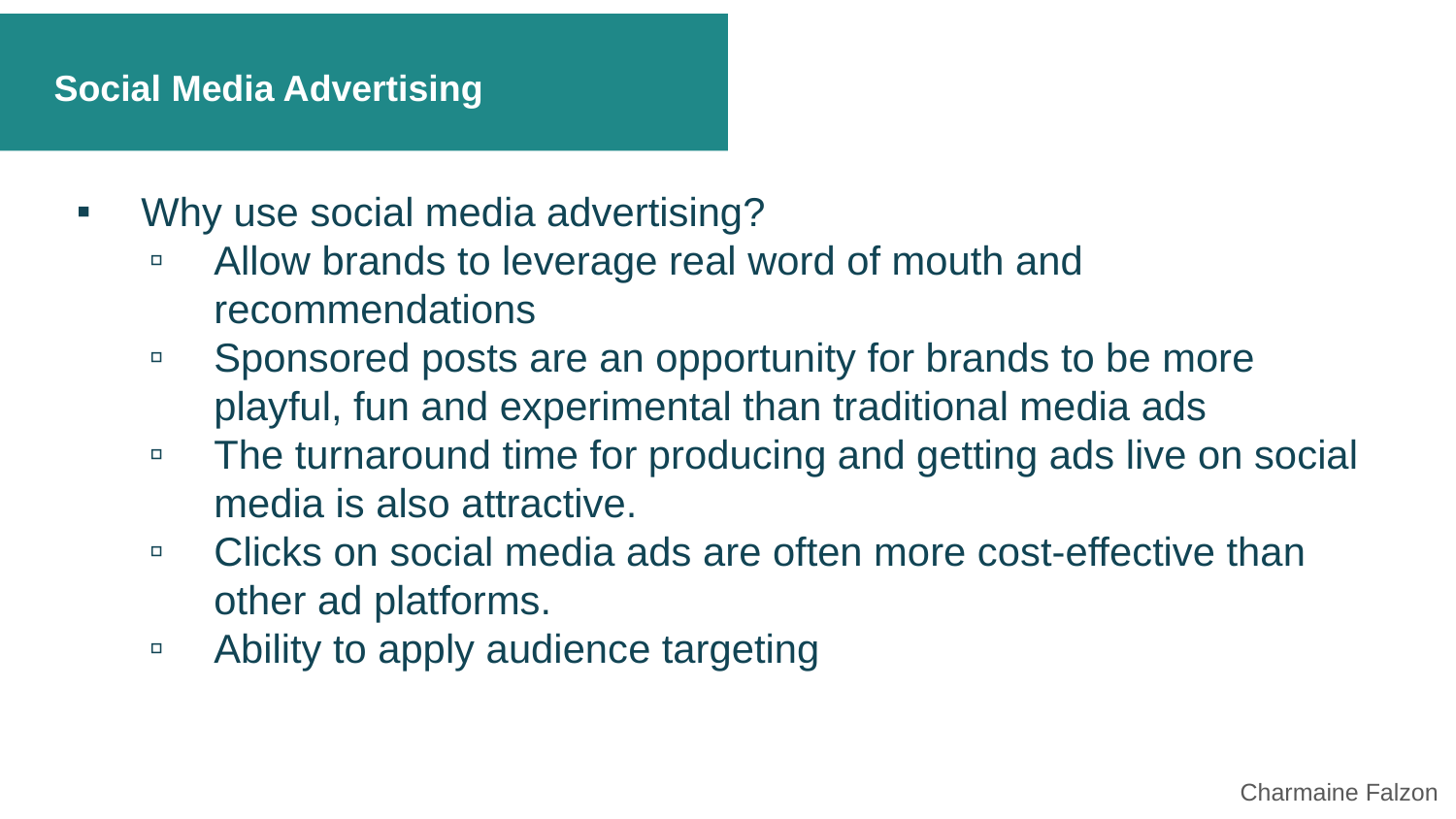

# Social Media Advertising
Why use social media advertising?
Allow brands to leverage real word of mouth and recommendations
Sponsored posts are an opportunity for brands to be more playful, fun and experimental than traditional media ads
The turnaround time for producing and getting ads live on social media is also attractive.
Clicks on social media ads are often more cost-effective than other ad platforms.
Ability to apply audience targeting